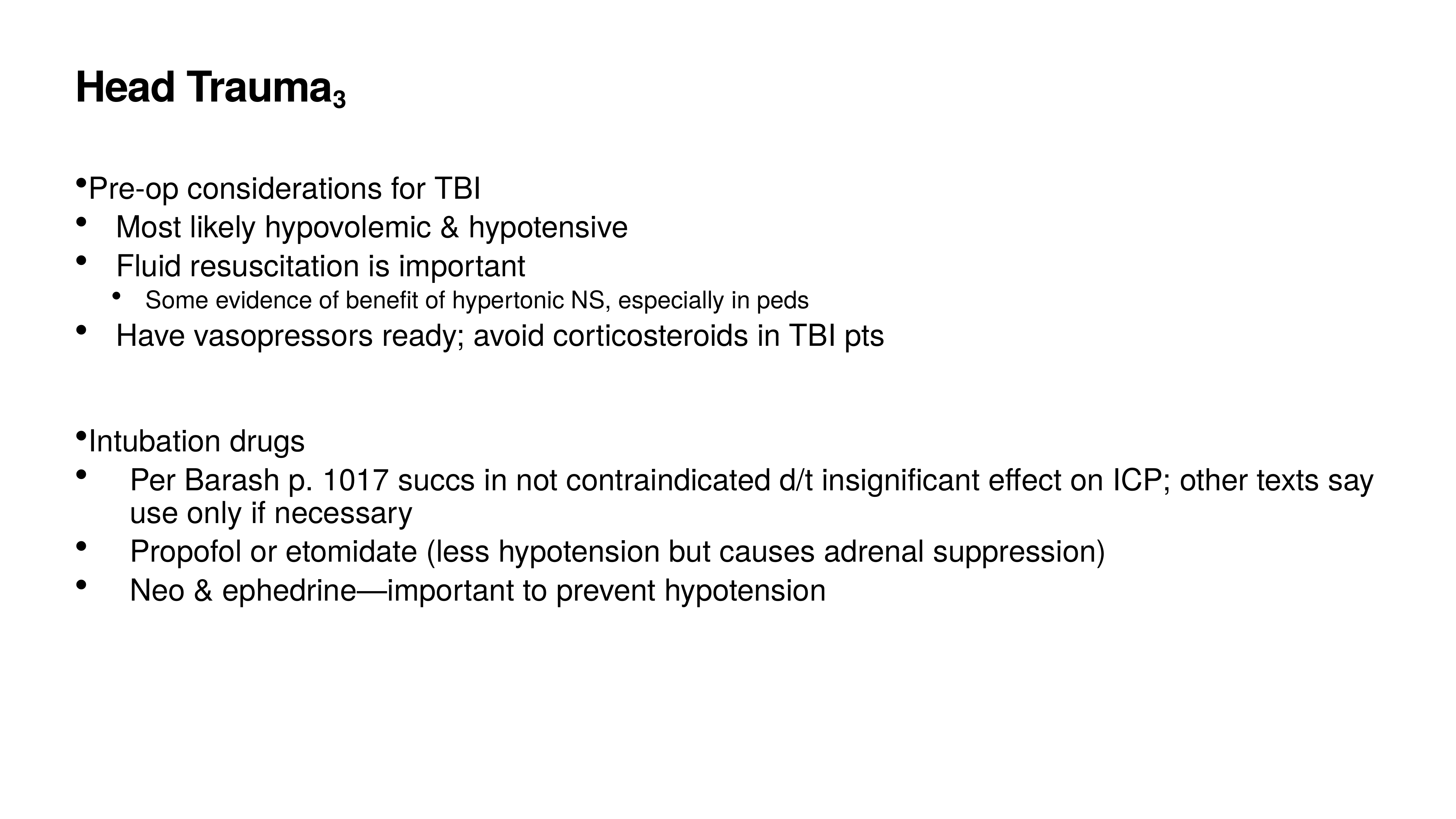

# Head Trauma3
Pre-op considerations for TBI
Most likely hypovolemic & hypotensive
Fluid resuscitation is important
Some evidence of benefit of hypertonic NS, especially in peds
Have vasopressors ready; avoid corticosteroids in TBI pts

Intubation drugs
Per Barash p. 1017 succs in not contraindicated d/t insignificant effect on ICP; other texts say use only if necessary
Propofol or etomidate (less hypotension but causes adrenal suppression)
Neo & ephedrine—important to prevent hypotension